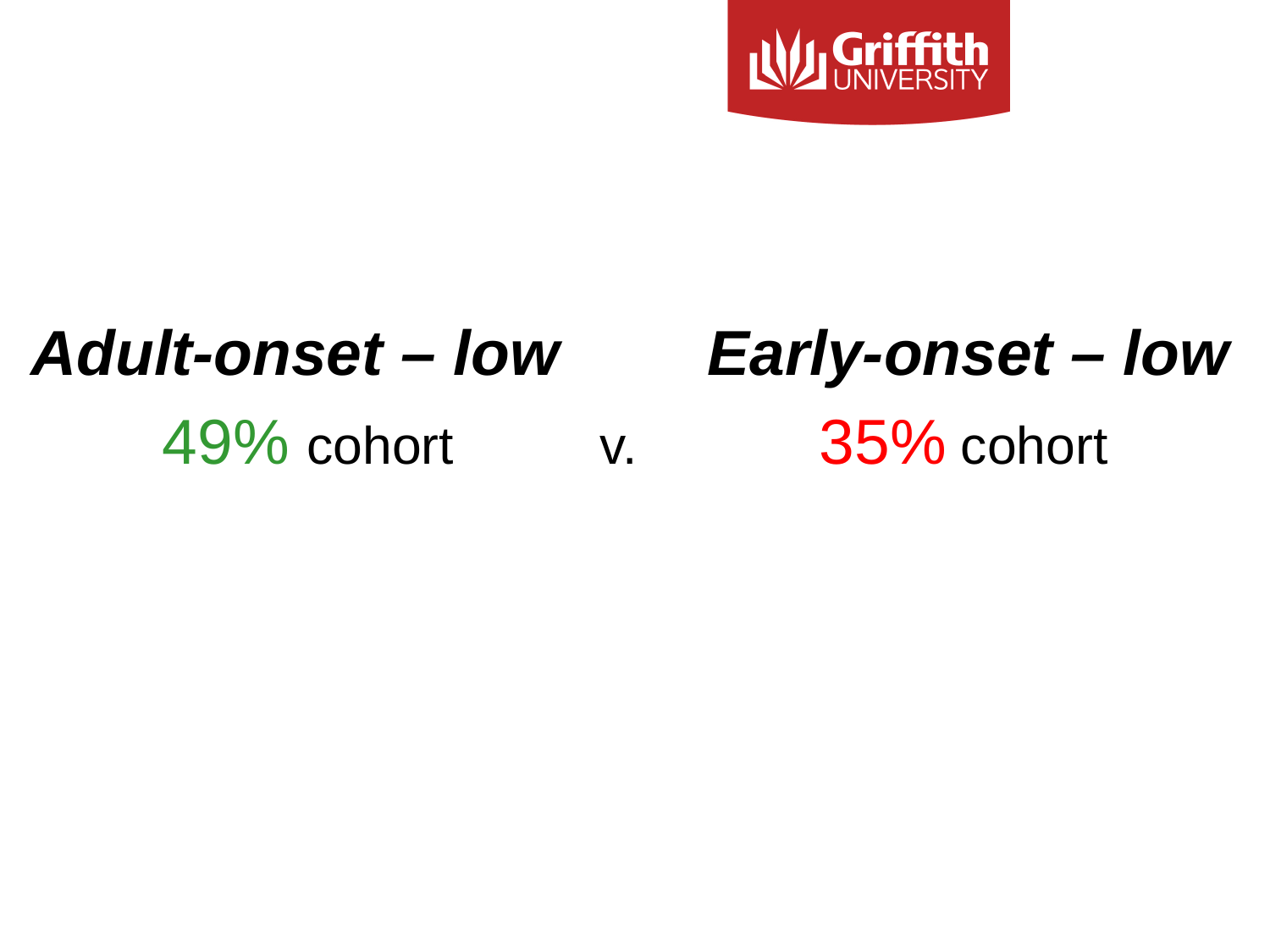

Adult-onset – low
         49% cohort          v.

Early-onset – low
            35% cohort